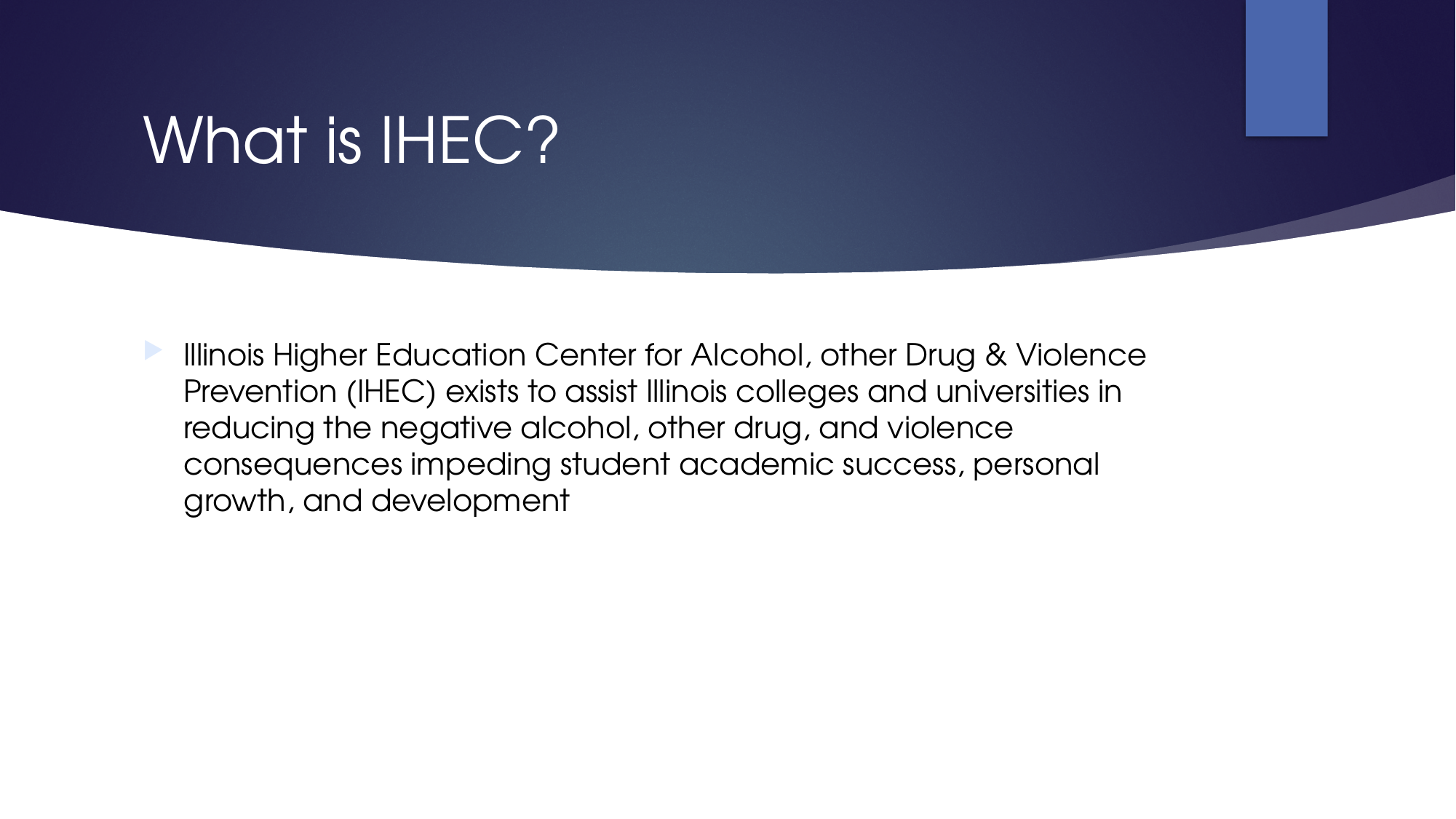

# What is IHEC?

Illinois Higher Education Center for Alcohol, other Drug & Violence Prevention (IHEC) exists to assist Illinois colleges and universities in reducing the negative alcohol, other drug, and violence consequences impeding student academic success, personal growth, and development